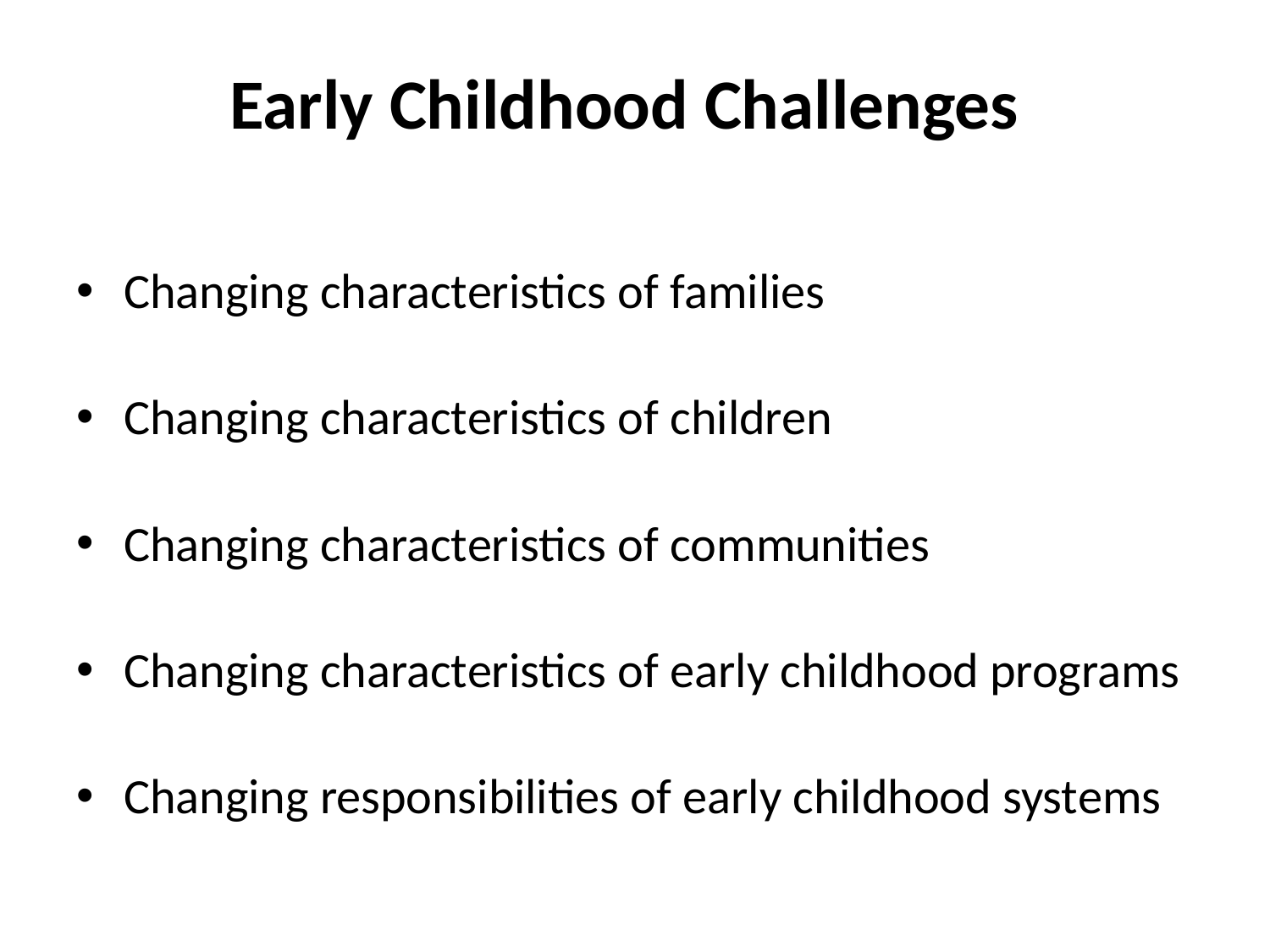

# Early Childhood Challenges

Changing characteristics of families

Changing characteristics of children

Changing characteristics of communities

Changing characteristics of early childhood programs

Changing responsibilities of early childhood systems